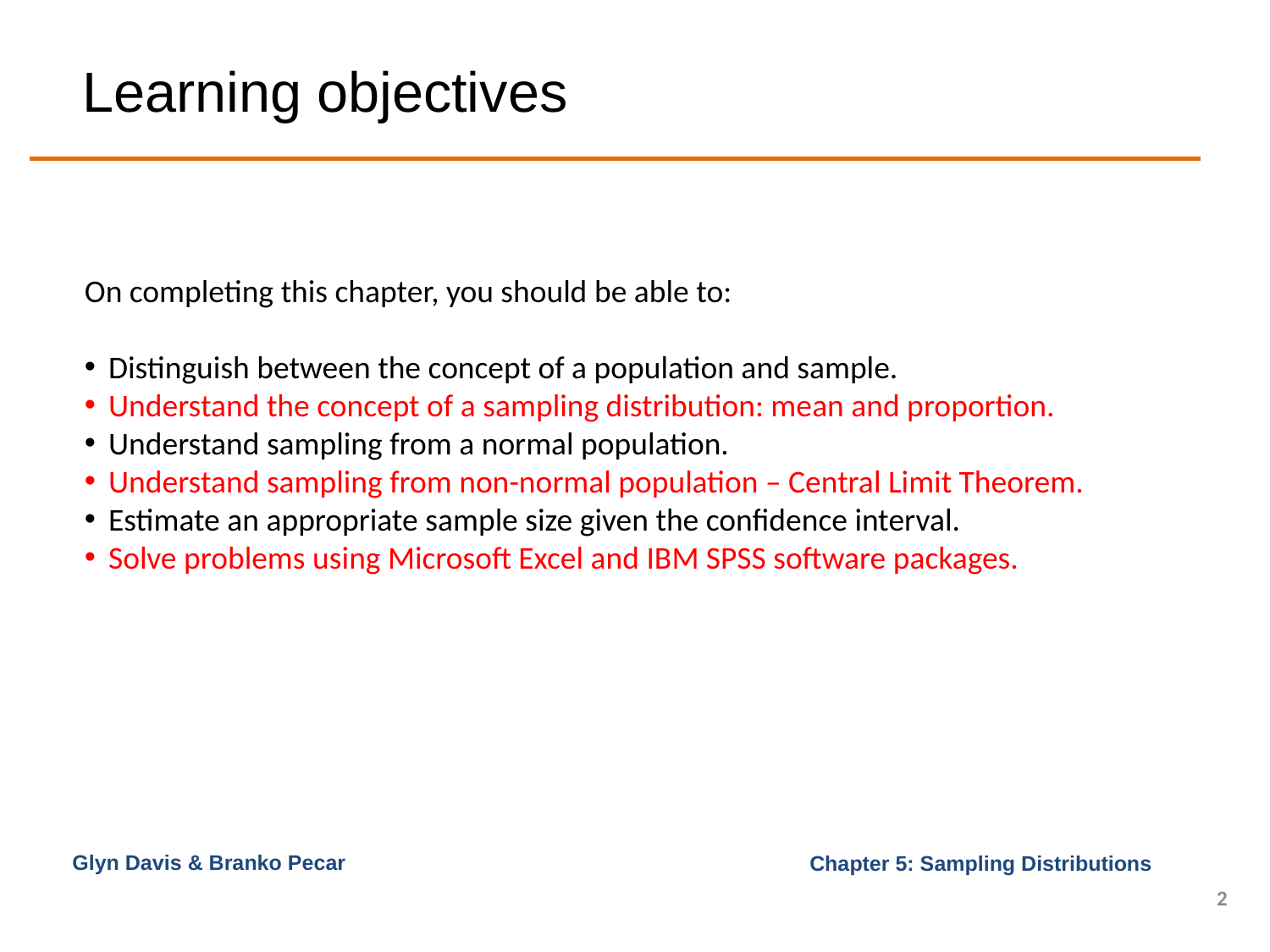

# Learning objectives
On completing this chapter, you should be able to:

Distinguish between the concept of a population and sample.
Understand the concept of a sampling distribution: mean and proportion.
Understand sampling from a normal population.
Understand sampling from non-normal population – Central Limit Theorem.
Estimate an appropriate sample size given the confidence interval.
Solve problems using Microsoft Excel and IBM SPSS software packages.

Glyn Davis & Branko Pecar
2